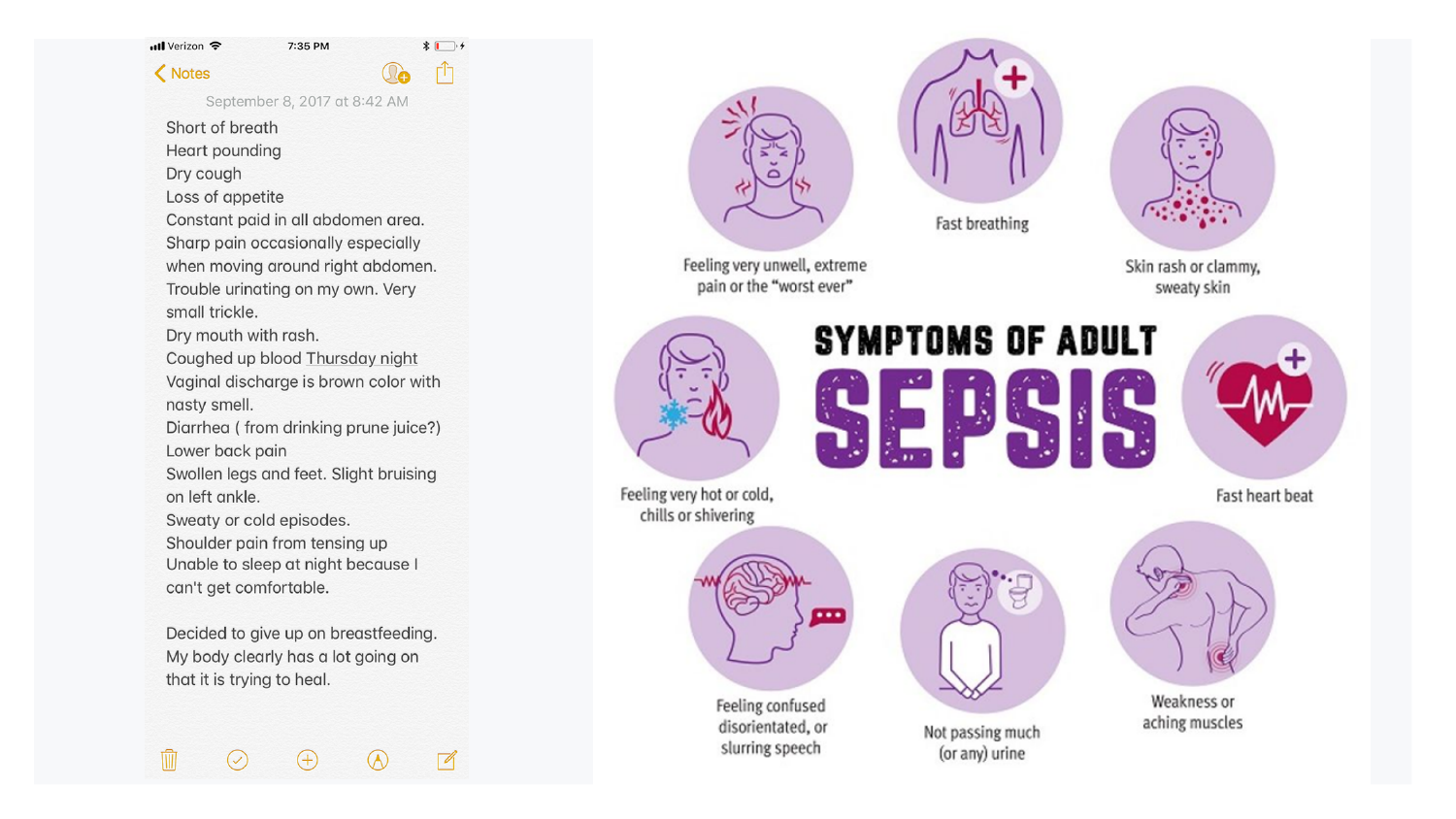

# Symptoms of Adult Sepsis
Short of breath
Heart pounding
Dry cough
Loss of appetite
Constant pain in all abdomen area
Sharp pain occasionally especially when moving around right abdomen
Trouble urinating on my own. Very small trickle.
Dry mouth with rash.
Coughed up blood Thursday night.
Vaginal discharge is brown color with nasty smell.
Diarrhea (from drinking prune juice?)
Lower back pain
Swollen legs and feet. Slight bruising on left ankle
Sweaty or cold episodes
Shoulder pain from tensing up
Unable to sleep at night because I can’t get comfortable.
Decided to give up on breastfeeding. My body clearly has a lot going on that is trying to heal.
Fast breathing. Skin rash or clammy, sweaty skin. Fast heartbeat. Weakness or aching muscles. Not passing much (or any) urine. Feeling confused disorientated, or slurring speech. Feeling very hot or cold, chills or shivering. Feeling very unwell, extreme pain of the “worst ever”.